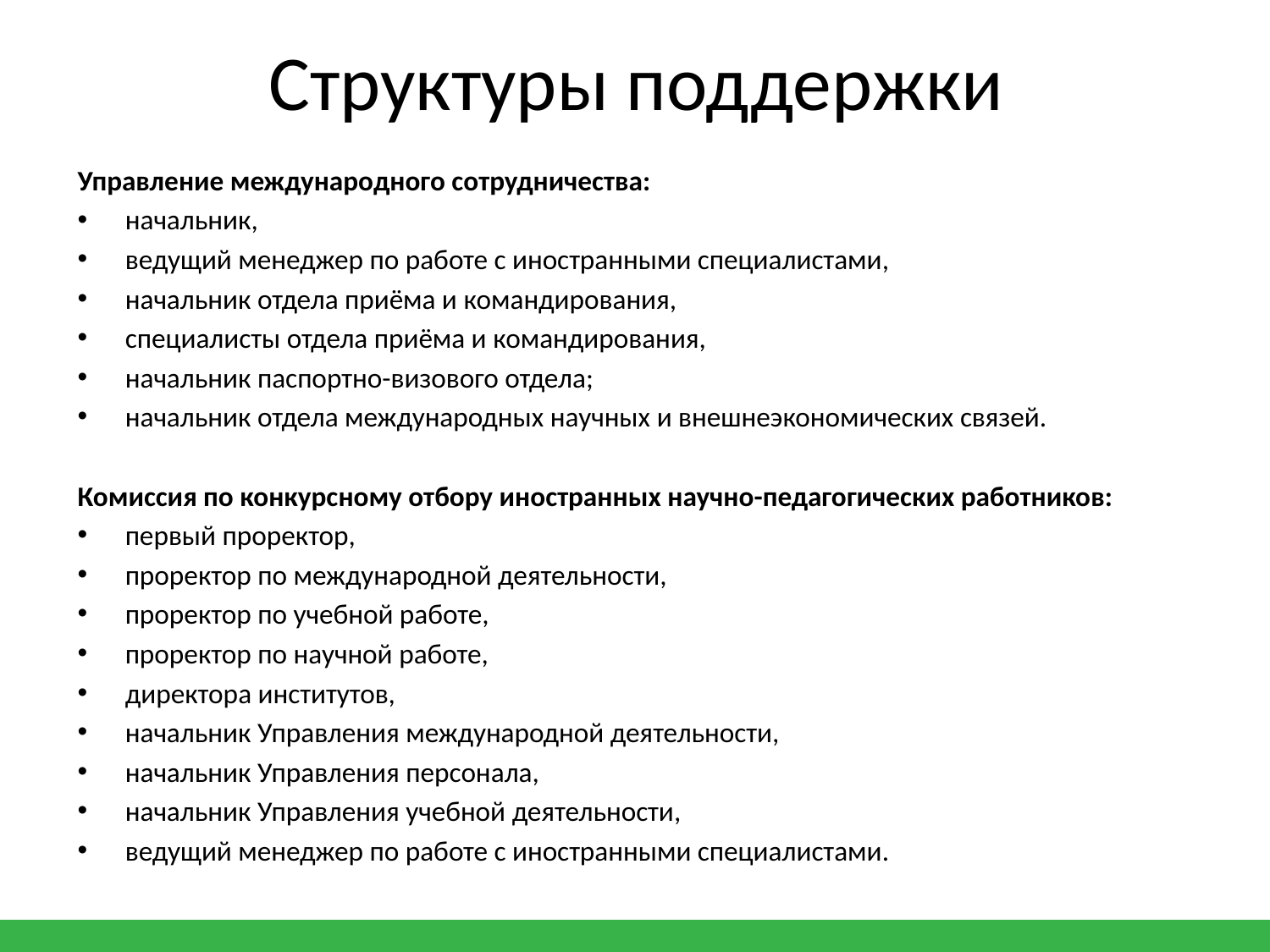

# Структуры поддержки
Управление международного сотрудничества:
начальник,
ведущий менеджер по работе с иностранными специалистами,
начальник отдела приёма и командирования,
специалисты отдела приёма и командирования,
начальник паспортно-визового отдела;
начальник отдела международных научных и внешнеэкономических связей.

Комиссия по конкурсному отбору иностранных научно-педагогических работников:
первый проректор,
проректор по международной деятельности,
проректор по учебной работе,
проректор по научной работе,
директора институтов,
начальник Управления международной деятельности,
начальник Управления персонала,
начальник Управления учебной деятельности,
ведущий менеджер по работе с иностранными специалистами.